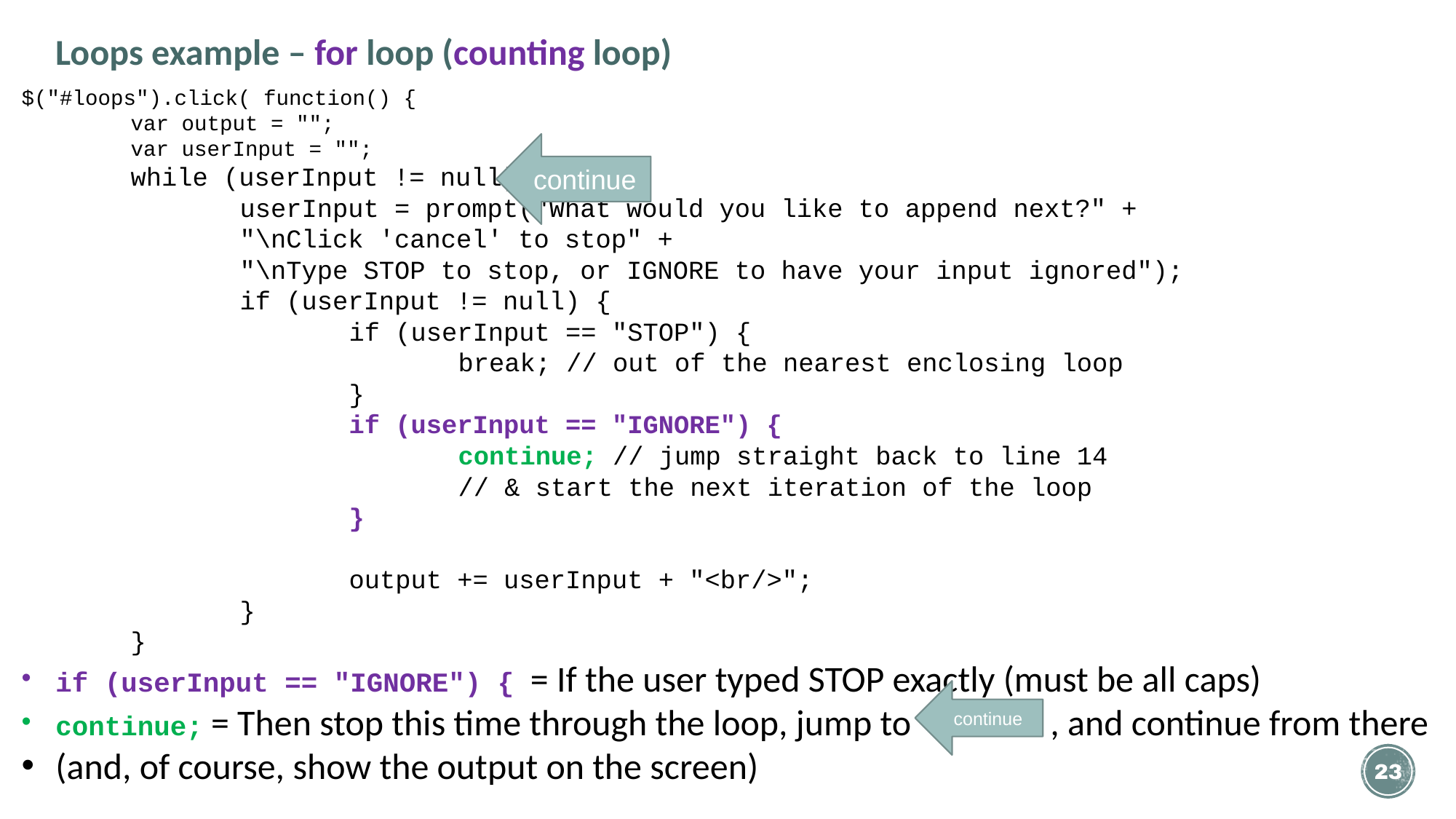

Loops example – for loop (counting loop)
$("#loops").click( function() {
	var output = "";
	var userInput = "";
	while (userInput != null) {
		userInput = prompt("What would you like to append next?" +
		"\nClick 'cancel' to stop" +
		"\nType STOP to stop, or IGNORE to have your input ignored");
		if (userInput != null) {
			if (userInput == "STOP") {
				break; // out of the nearest enclosing loop
			}
			if (userInput == "IGNORE") {
				continue; // jump straight back to line 14
				// & start the next iteration of the loop
			}

			output += userInput + "<br/>";
		}
	}
if (userInput == "IGNORE") { = If the user typed STOP exactly (must be all caps)
continue; = Then stop this time through the loop, jump to                 , and continue from there
(and, of course, show the output on the screen)
continue
continue
23